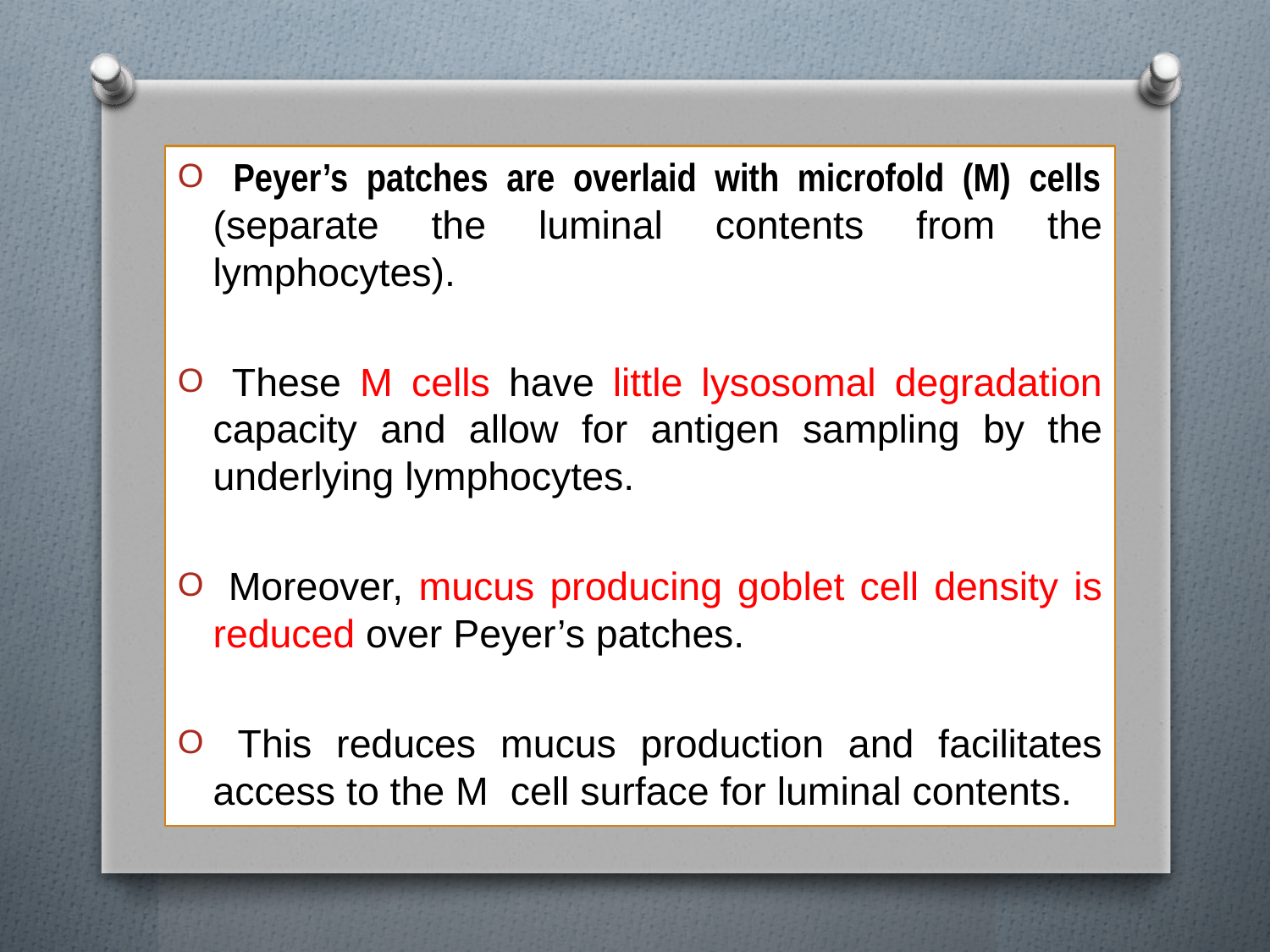

Peyer’s patches are overlaid with microfold (M) cells (separate the luminal contents from the lymphocytes).

 These M cells have little lysosomal degradation capacity and allow for antigen sampling by the underlying lymphocytes.

 Moreover, mucus producing goblet cell density is reduced over Peyer’s patches.

 This reduces mucus production and facilitates access to the M  cell surface for luminal contents.